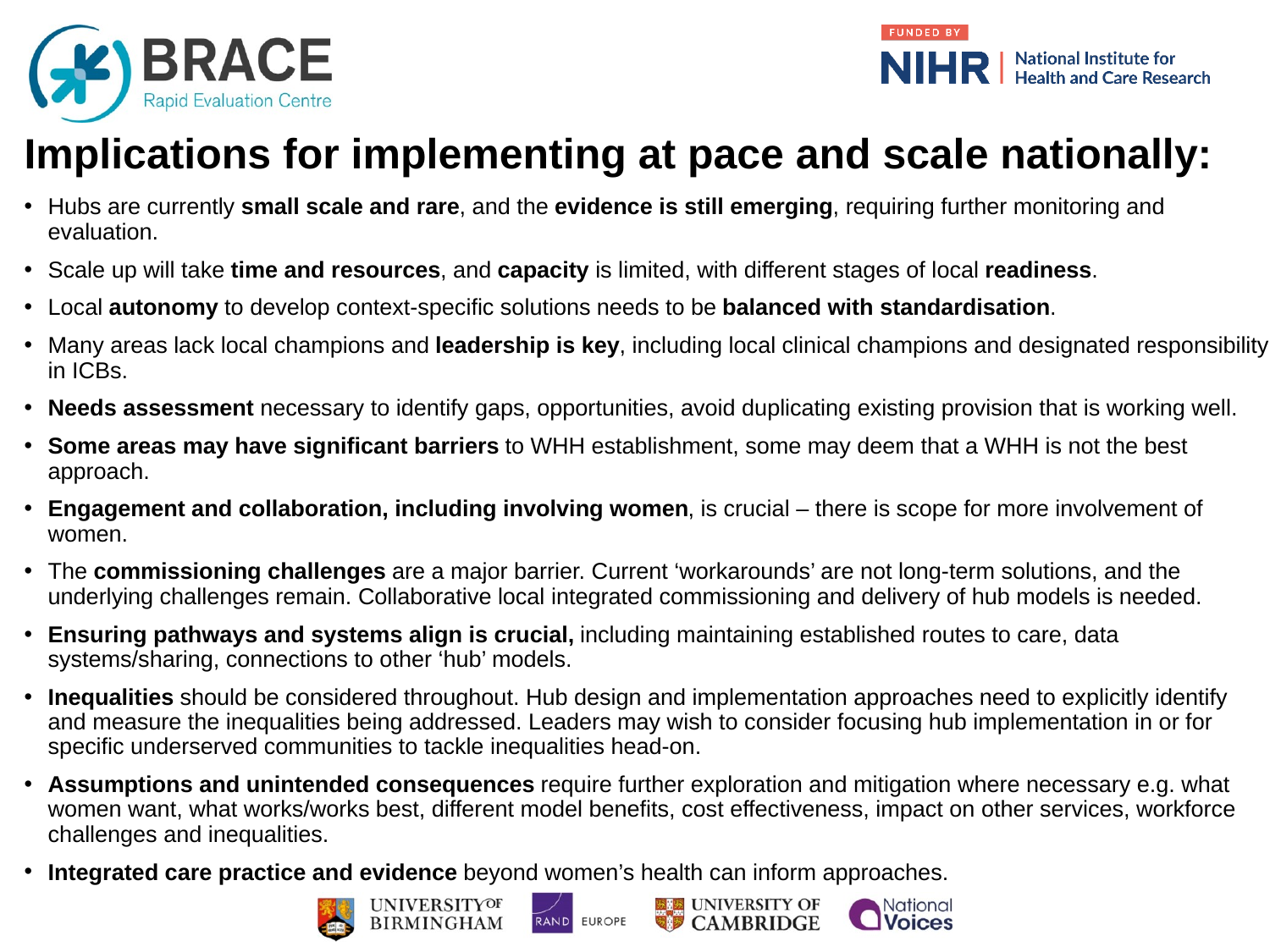

# Implications for implementing at pace and scale nationally:
Hubs are currently small scale and rare, and the evidence is still emerging, requiring further monitoring and evaluation.
Scale up will take time and resources, and capacity is limited, with different stages of local readiness.
Local autonomy to develop context-specific solutions needs to be balanced with standardisation.
Many areas lack local champions and leadership is key, including local clinical champions and designated responsibility in ICBs.
Needs assessment necessary to identify gaps, opportunities, avoid duplicating existing provision that is working well.
Some areas may have significant barriers to WHH establishment, some may deem that a WHH is not the best approach.
Engagement and collaboration, including involving women, is crucial – there is scope for more involvement of women.
The commissioning challenges are a major barrier. Current ‘workarounds’ are not long-term solutions, and the underlying challenges remain. Collaborative local integrated commissioning and delivery of hub models is needed.
Ensuring pathways and systems align is crucial, including maintaining established routes to care, data systems/sharing, connections to other ‘hub’ models.
Inequalities should be considered throughout. Hub design and implementation approaches need to explicitly identify and measure the inequalities being addressed. Leaders may wish to consider focusing hub implementation in or for specific underserved communities to tackle inequalities head-on.
Assumptions and unintended consequences require further exploration and mitigation where necessary e.g. what women want, what works/works best, different model benefits, cost effectiveness, impact on other services, workforce challenges and inequalities.
Integrated care practice and evidence beyond women’s health can inform approaches.